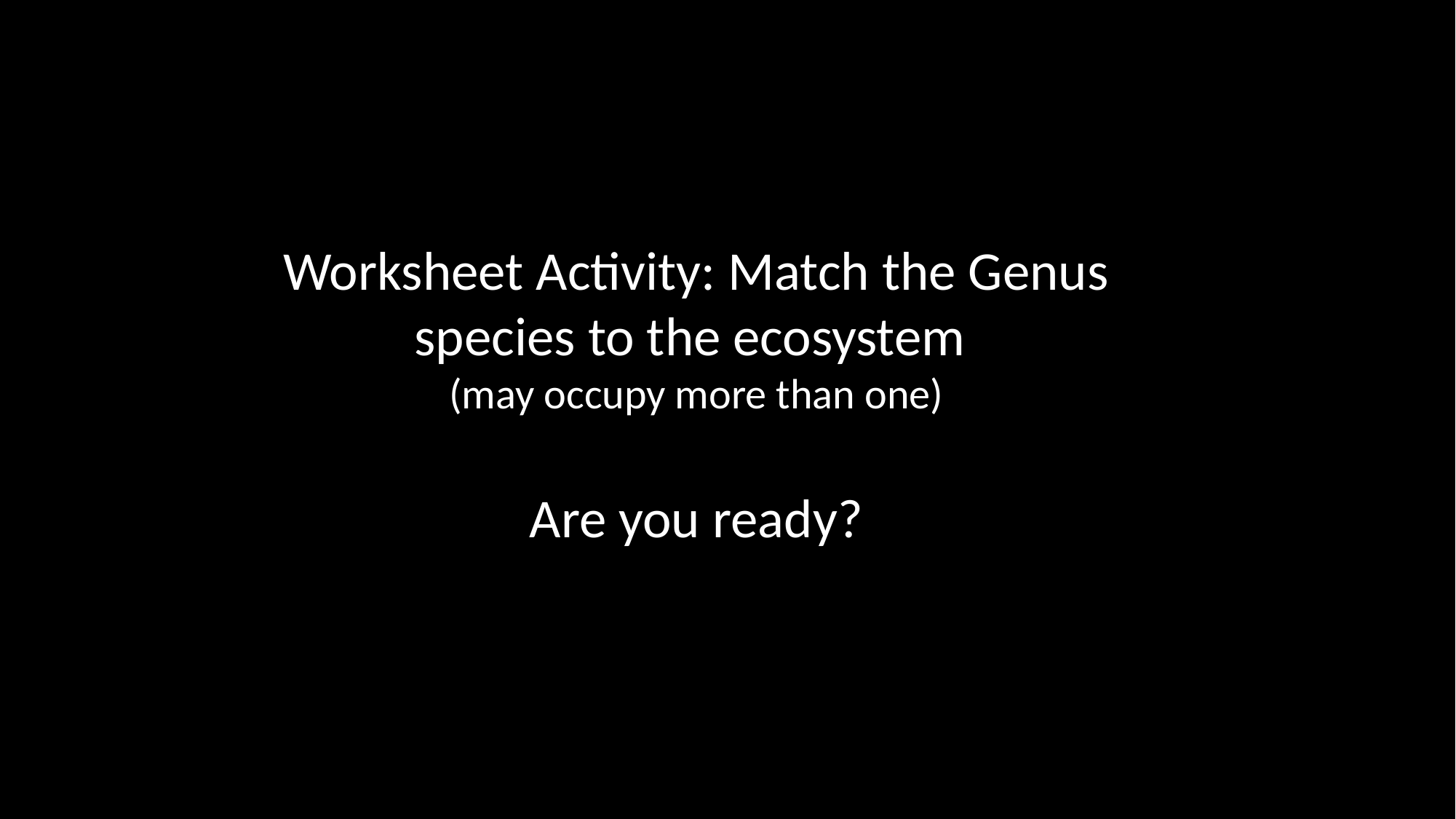

Worksheet Activity: Match the Genus species to the ecosystem
(may occupy more than one)

Are you ready?